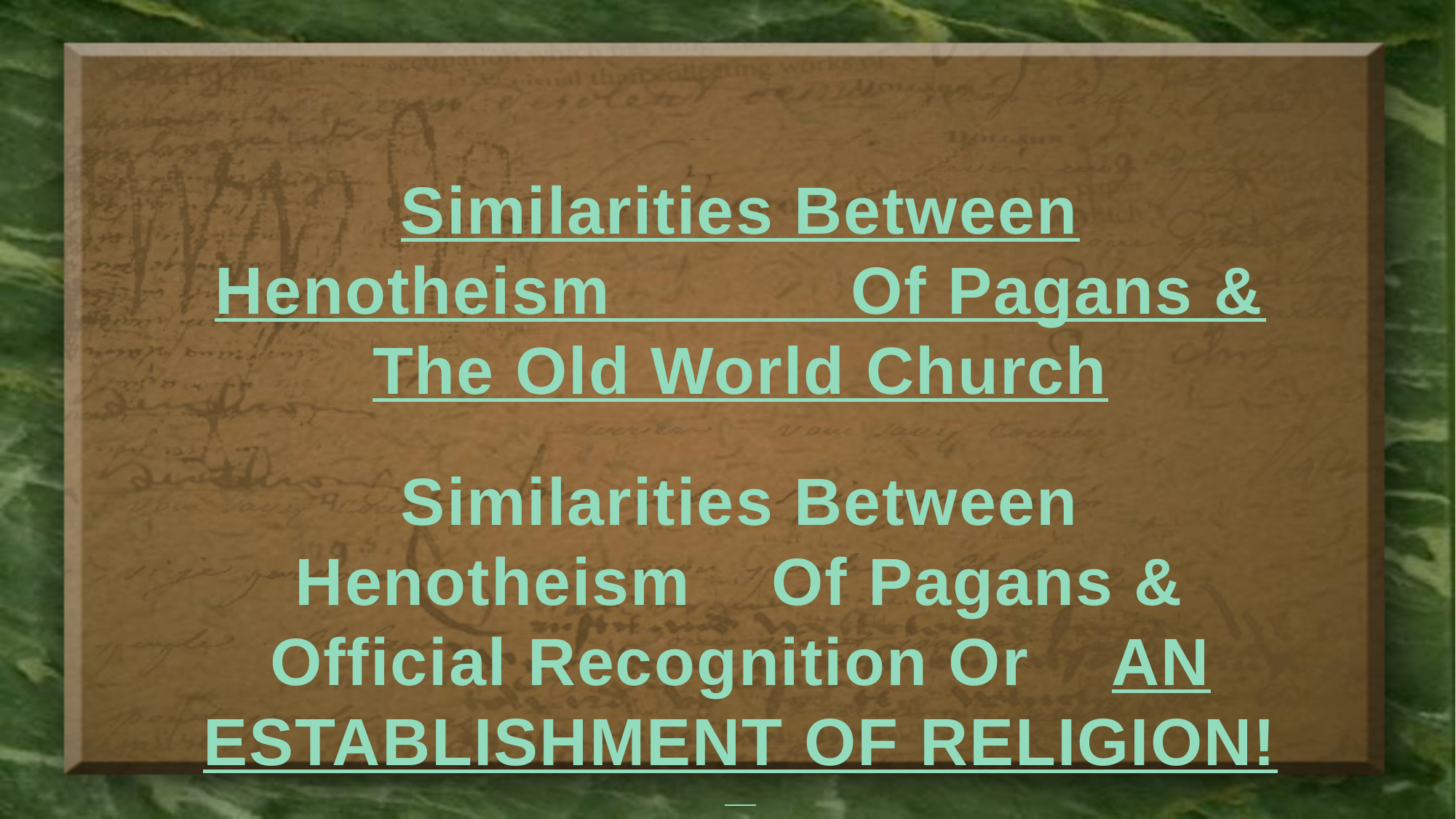

Similarities Between Henotheism            Of Pagans & The Old World Church

Similarities Between Henotheism    Of Pagans & Official Recognition Or    AN ESTABLISHMENT OF RELIGION!